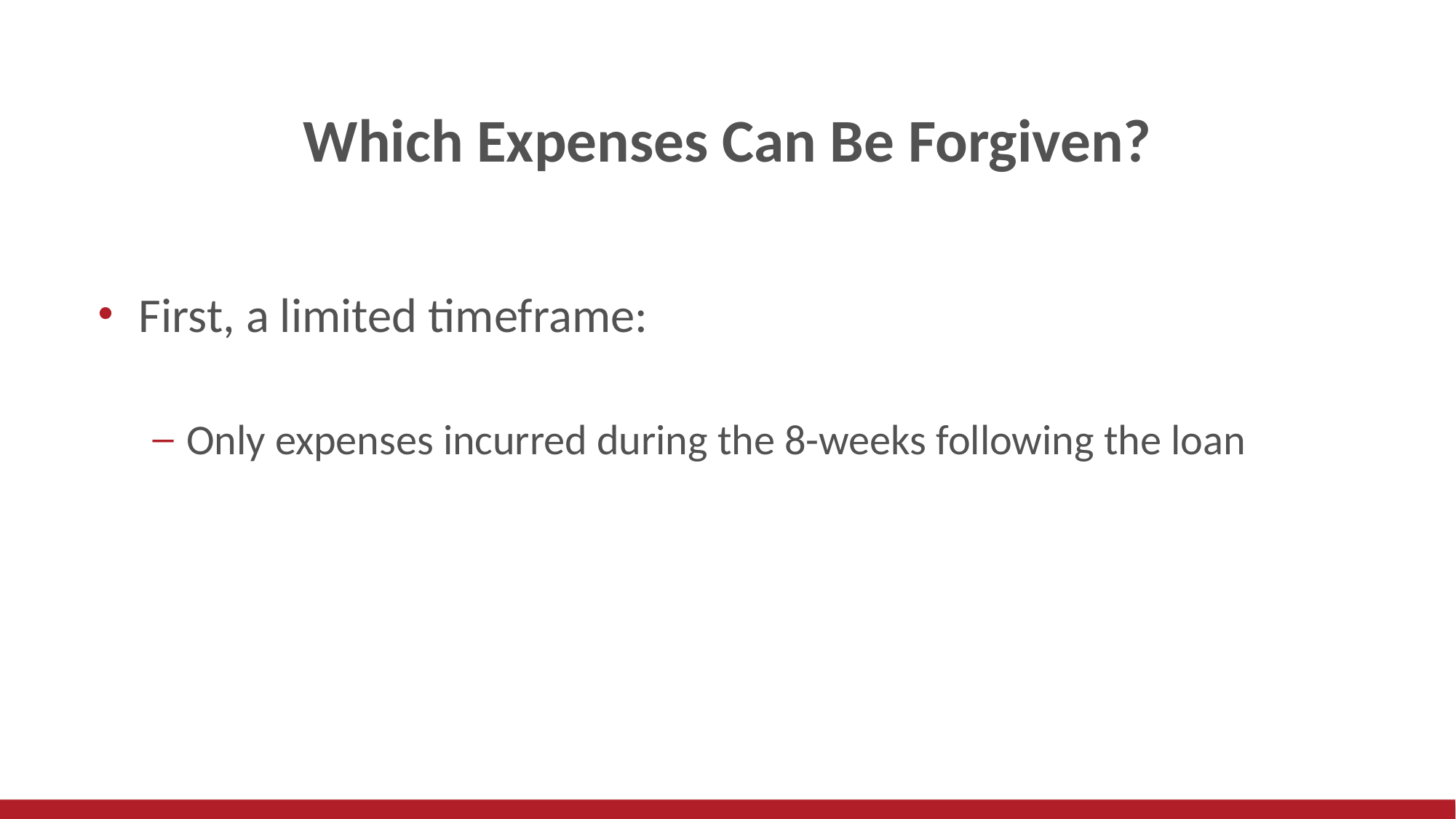

# Which Expenses Can Be Forgiven?
First, a limited timeframe:
Only expenses incurred during the 8-weeks following the loan